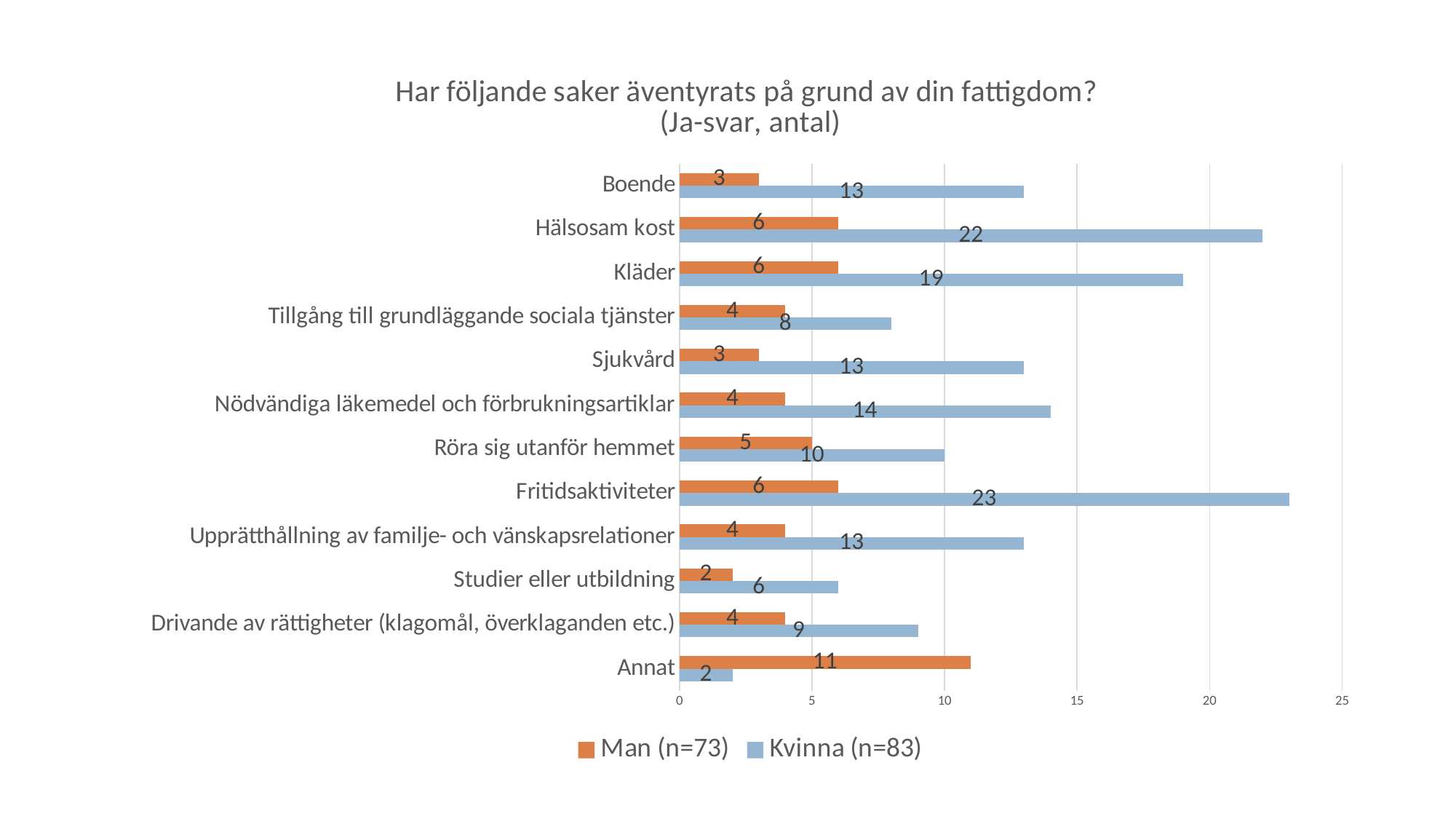

### Chart: Har följande saker äventyrats på grund av din fattigdom? (Ja-svar, antal)

| Category | Kvinna (n=83) | Man (n=73) |
|---|---|---|
| Annat | 2.0 | 11.0 |
| Drivande av rättigheter (klagomål, överklaganden etc.) | 9.0 | 4.0 |
| Studier eller utbildning | 6.0 | 2.0 |
| Upprätthållning av familje- och vänskapsrelationer | 13.0 | 4.0 |
| Fritidsaktiviteter | 23.0 | 6.0 |
| Röra sig utanför hemmet | 10.0 | 5.0 |
| Nödvändiga läkemedel och förbrukningsartiklar | 14.0 | 4.0 |
| Sjukvård | 13.0 | 3.0 |
| Tillgång till grundläggande sociala tjänster | 8.0 | 4.0 |
| Kläder | 19.0 | 6.0 |
| Hälsosam kost | 22.0 | 6.0 |
| Boende | 13.0 | 3.0 |